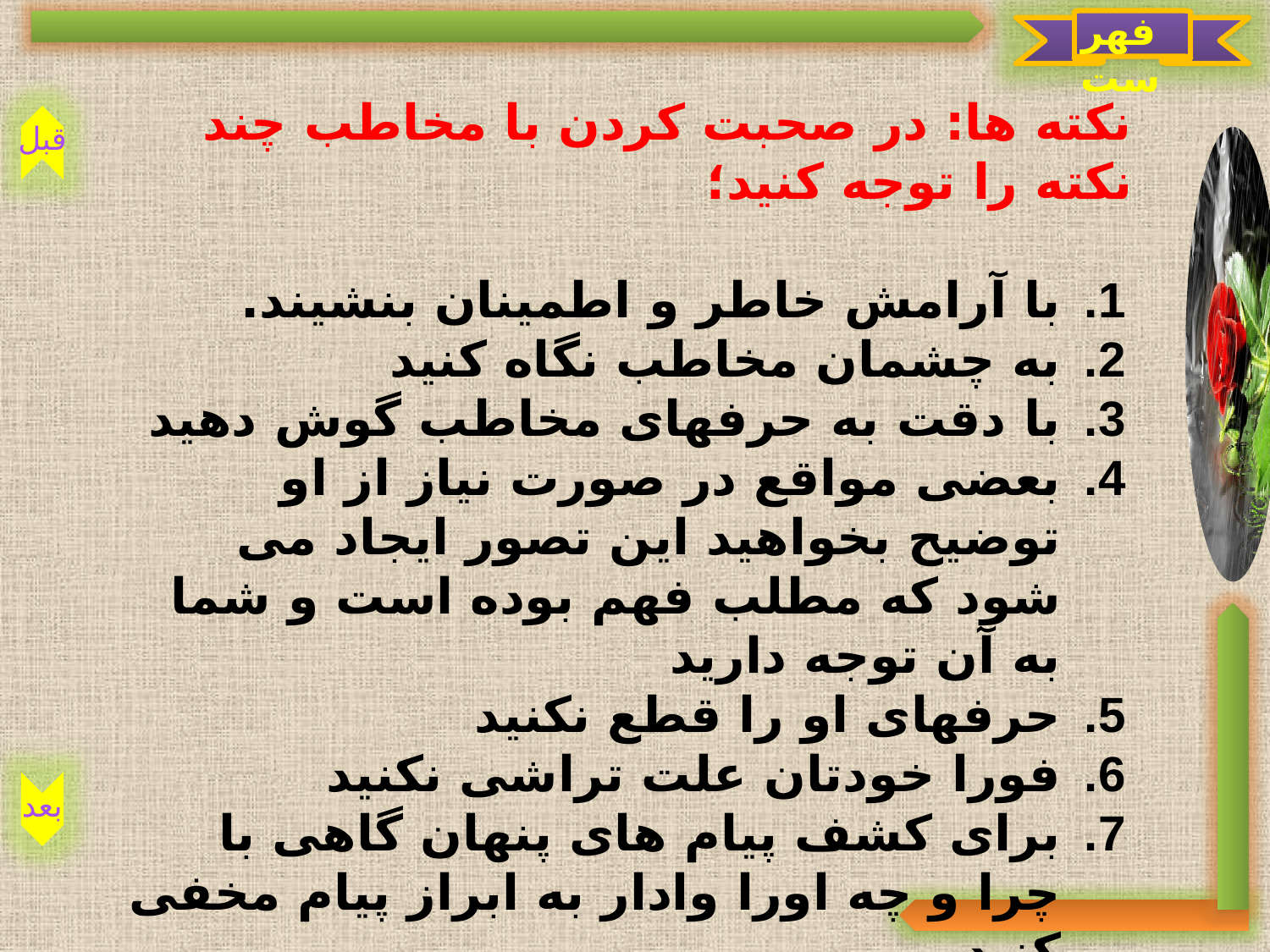

فهرست

قبل
بعد
نکته ها: در صحبت کردن با مخاطب چند نکته را توجه کنید؛

با آرامش خاطر و اطمینان بنشیند.
به چشمان مخاطب نگاه کنید
با دقت به حرفهای مخاطب گوش دهید
بعضی مواقع در صورت نیاز از او توضیح بخواهید این تصور ایجاد می شود که مطلب فهم بوده است و شما به آن توجه دارید
حرفهای او را قطع نکنید
فورا خودتان علت تراشی نکنید
برای کشف پیام های پنهان گاهی با چرا و چه اورا وادار به ابراز پیام مخفی کنید